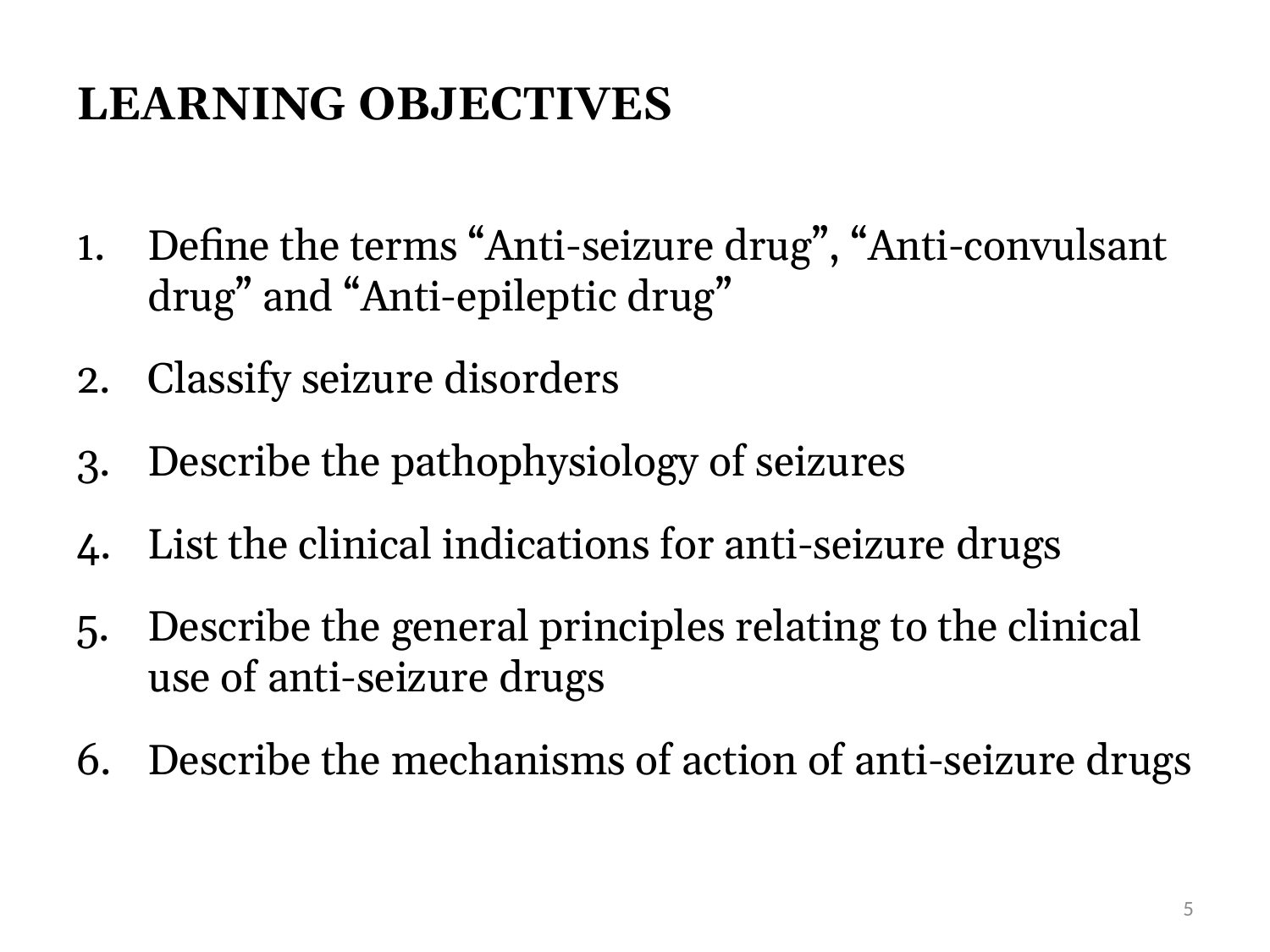

LEARNING OBJECTIVES
Define the terms “Anti-seizure drug”, “Anti-convulsant drug” and “Anti-epileptic drug”
Classify seizure disorders
Describe the pathophysiology of seizures
List the clinical indications for anti-seizure drugs
Describe the general principles relating to the clinical use of anti-seizure drugs
Describe the mechanisms of action of anti-seizure drugs
5